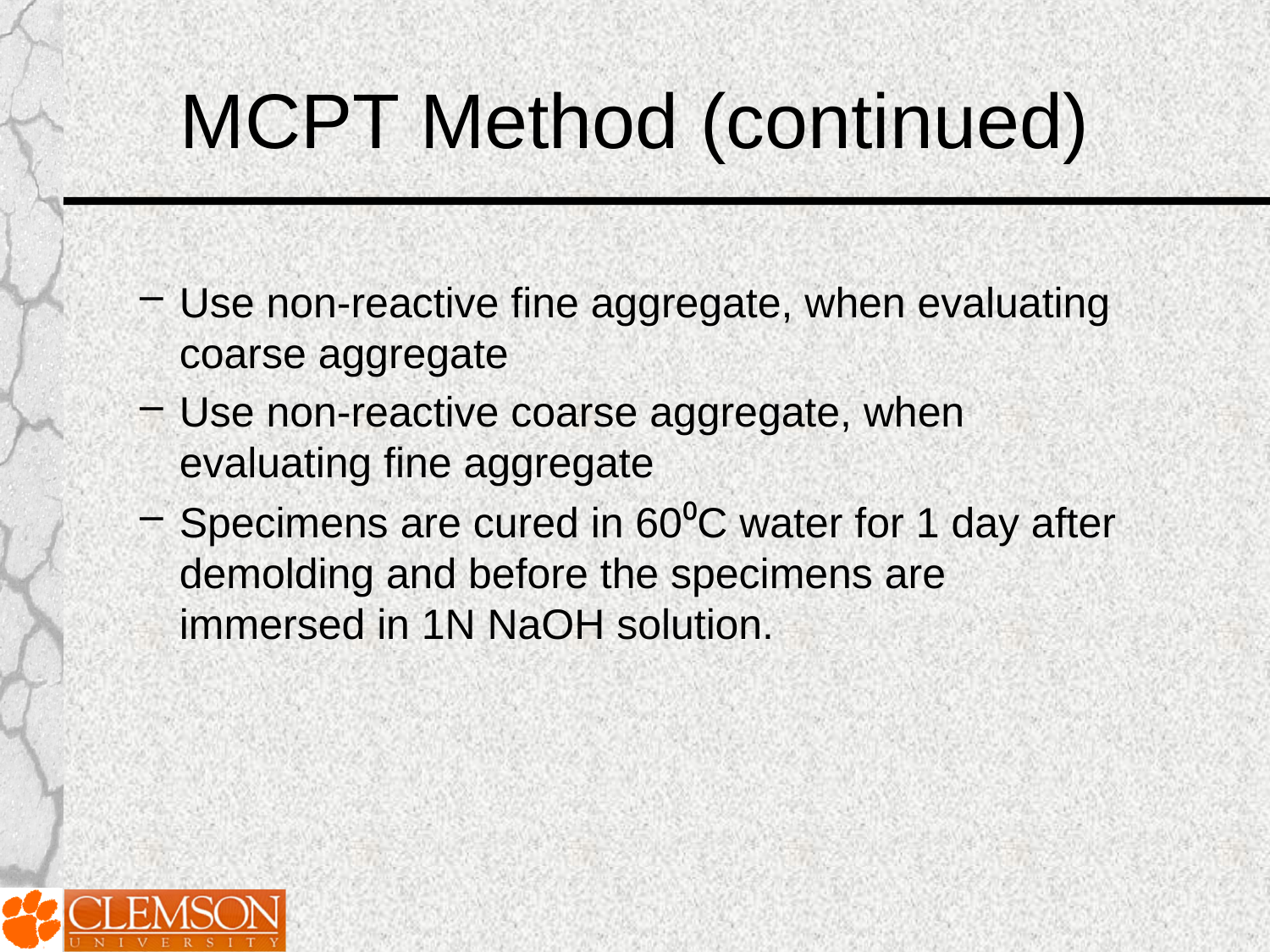

# MCPT Method (continued)

Use non-reactive fine aggregate, when evaluating coarse aggregate
Use non-reactive coarse aggregate, when evaluating fine aggregate
Specimens are cured in 60⁰C water for 1 day after demolding and before the specimens are immersed in 1N NaOH solution.